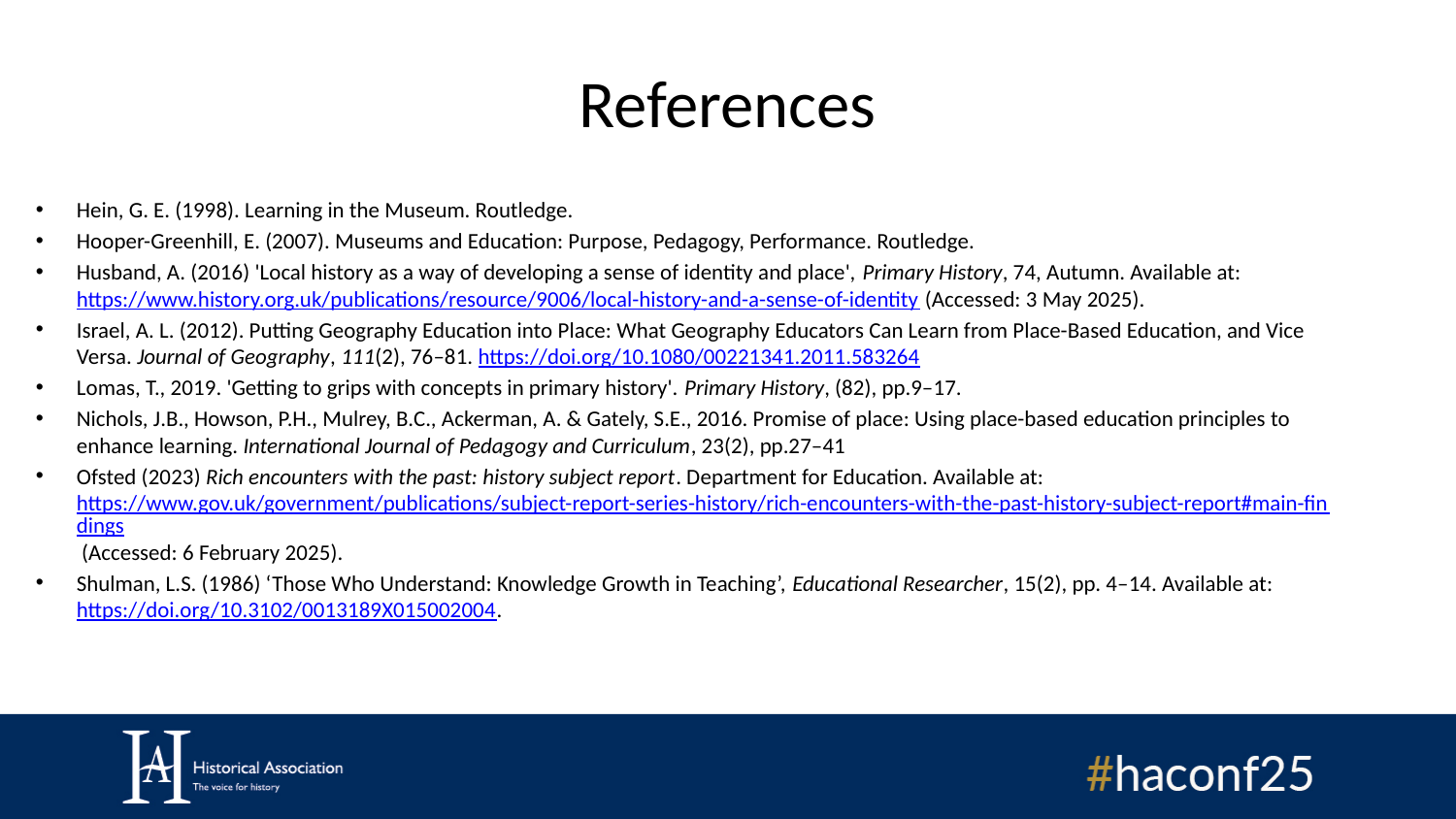

# References

Hein, G. E. (1998). Learning in the Museum. Routledge.
Hooper-Greenhill, E. (2007). Museums and Education: Purpose, Pedagogy, Performance. Routledge.
Husband, A. (2016) 'Local history as a way of developing a sense of identity and place', Primary History, 74, Autumn. Available at: https://www.history.org.uk/publications/resource/9006/local-history-and-a-sense-of-identity (Accessed: 3 May 2025).
Israel, A. L. (2012). Putting Geography Education into Place: What Geography Educators Can Learn from Place-Based Education, and Vice Versa. Journal of Geography, 111(2), 76–81. https://doi.org/10.1080/00221341.2011.583264
Lomas, T., 2019. 'Getting to grips with concepts in primary history'. Primary History, (82), pp.9–17.
Nichols, J.B., Howson, P.H., Mulrey, B.C., Ackerman, A. & Gately, S.E., 2016. Promise of place: Using place-based education principles to enhance learning. International Journal of Pedagogy and Curriculum, 23(2), pp.27–41
Ofsted (2023) Rich encounters with the past: history subject report. Department for Education. Available at: https://www.gov.uk/government/publications/subject-report-series-history/rich-encounters-with-the-past-history-subject-report#main-findings (Accessed: 6 February 2025).
Shulman, L.S. (1986) ‘Those Who Understand: Knowledge Growth in Teaching’, Educational Researcher, 15(2), pp. 4–14. Available at: https://doi.org/10.3102/0013189X015002004.